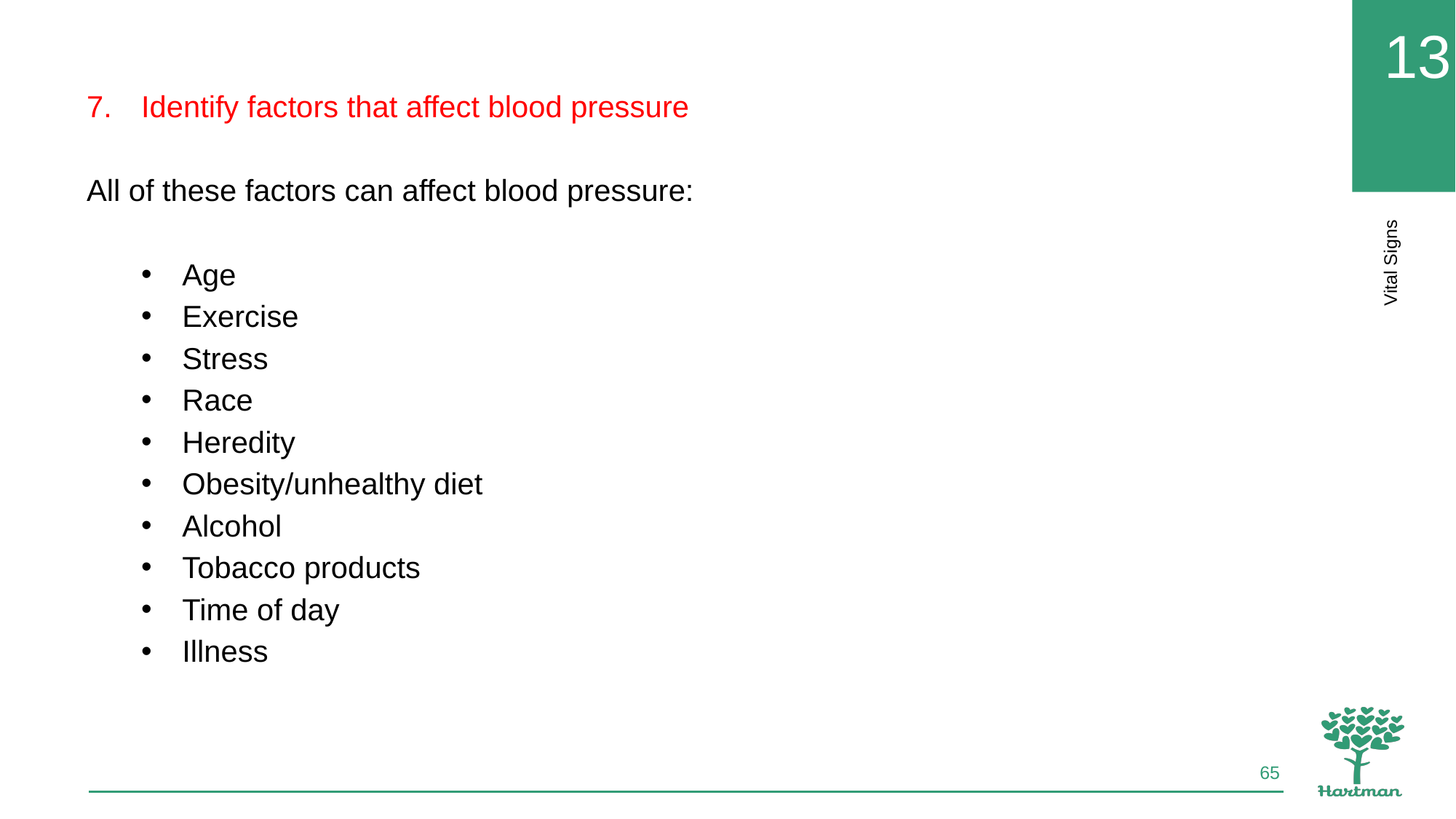

Identify factors that affect blood pressure

All of these factors can affect blood pressure:

Age
Exercise
Stress
Race
Heredity
Obesity/unhealthy diet
Alcohol
Tobacco products
Time of day
Illness

65